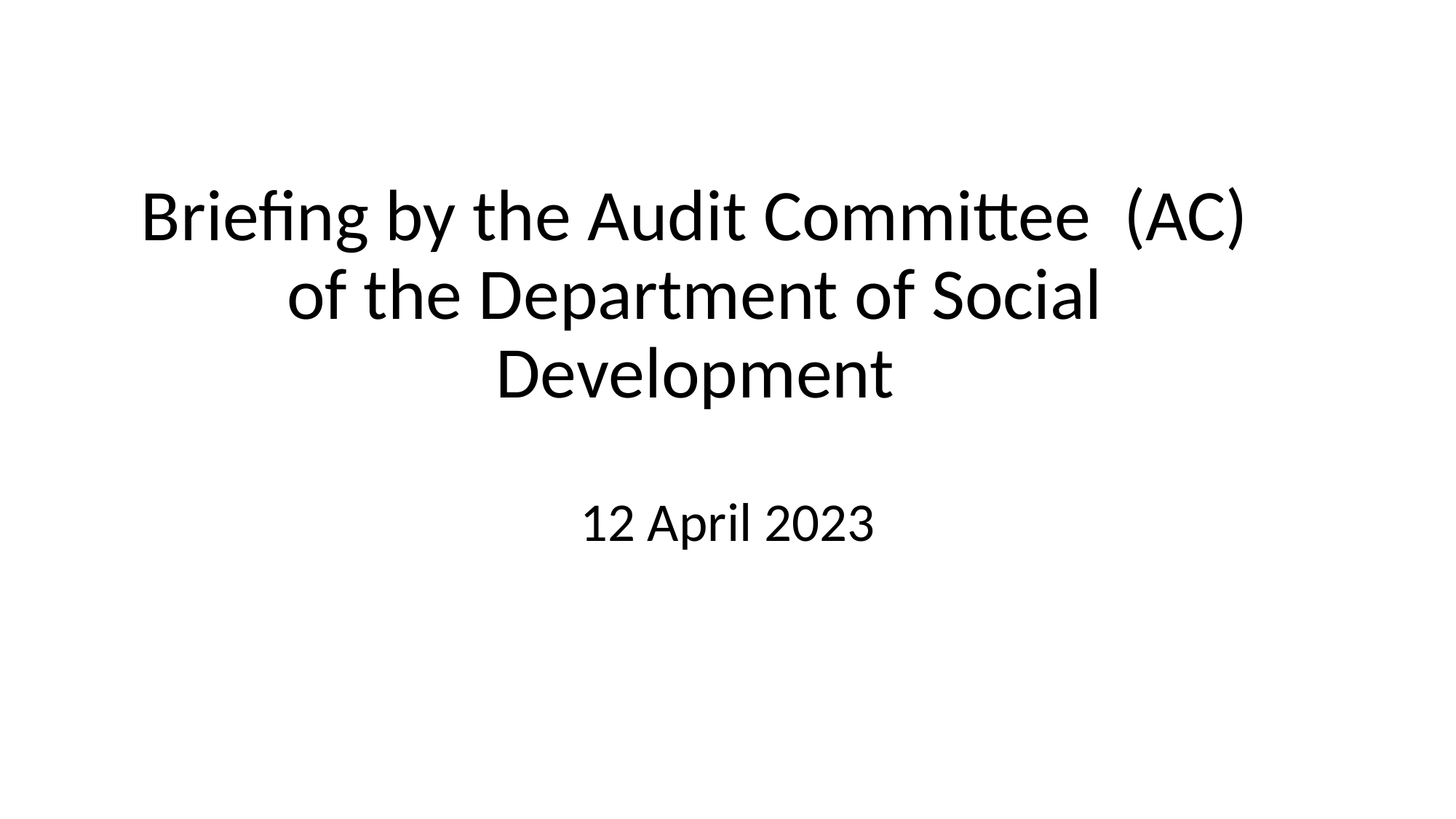

# Briefing by the Audit Committee  (AC) of the Department of Social Development

12 April 2023